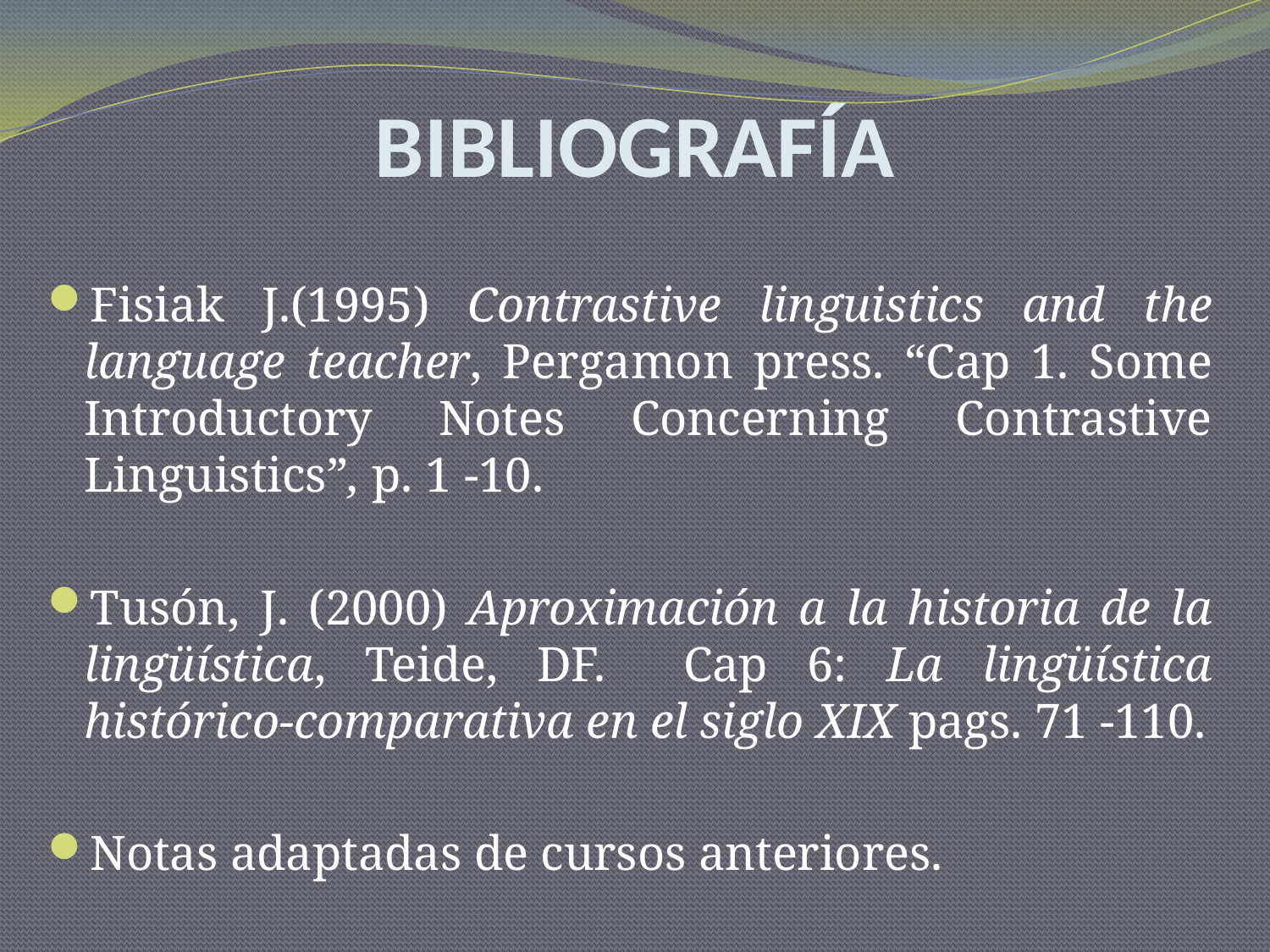

# BIBLIOGRAFÍA
Fisiak J.(1995) Contrastive linguistics and the language teacher, Pergamon press. “Cap 1. Some Introductory Notes Concerning Contrastive Linguistics”, p. 1 -10.

Tusón, J. (2000) Aproximación a la historia de la lingüística, Teide, DF.  Cap 6: La lingüística histórico-comparativa en el siglo XIX pags. 71 -110.

Notas adaptadas de cursos anteriores.